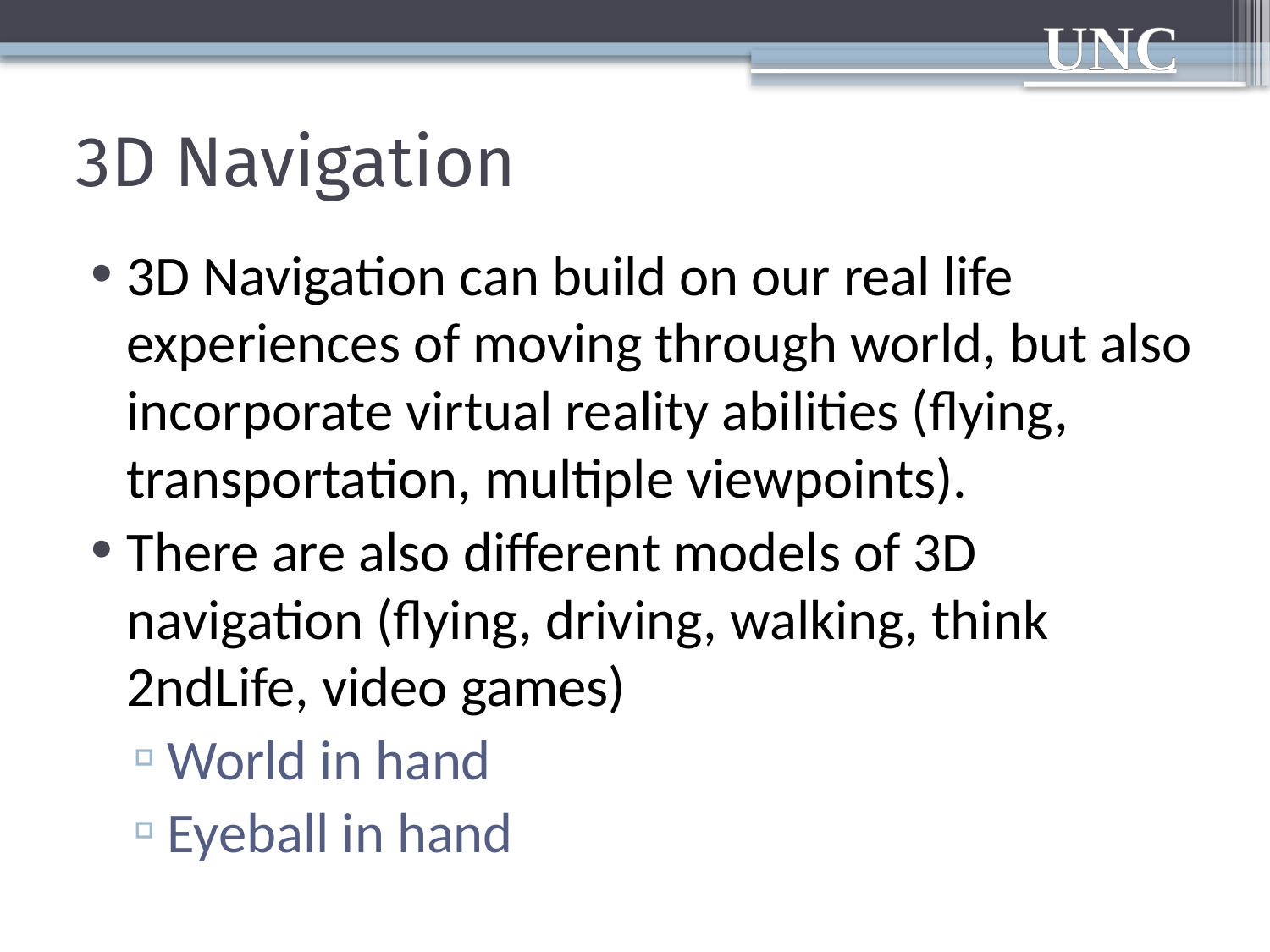

# 3D Navigation
3D Navigation can build on our real life experiences of moving through world, but also incorporate virtual reality abilities (flying, transportation, multiple viewpoints).
There are also different models of 3D navigation (flying, driving, walking, think 2ndLife, video games)
World in hand
Eyeball in hand